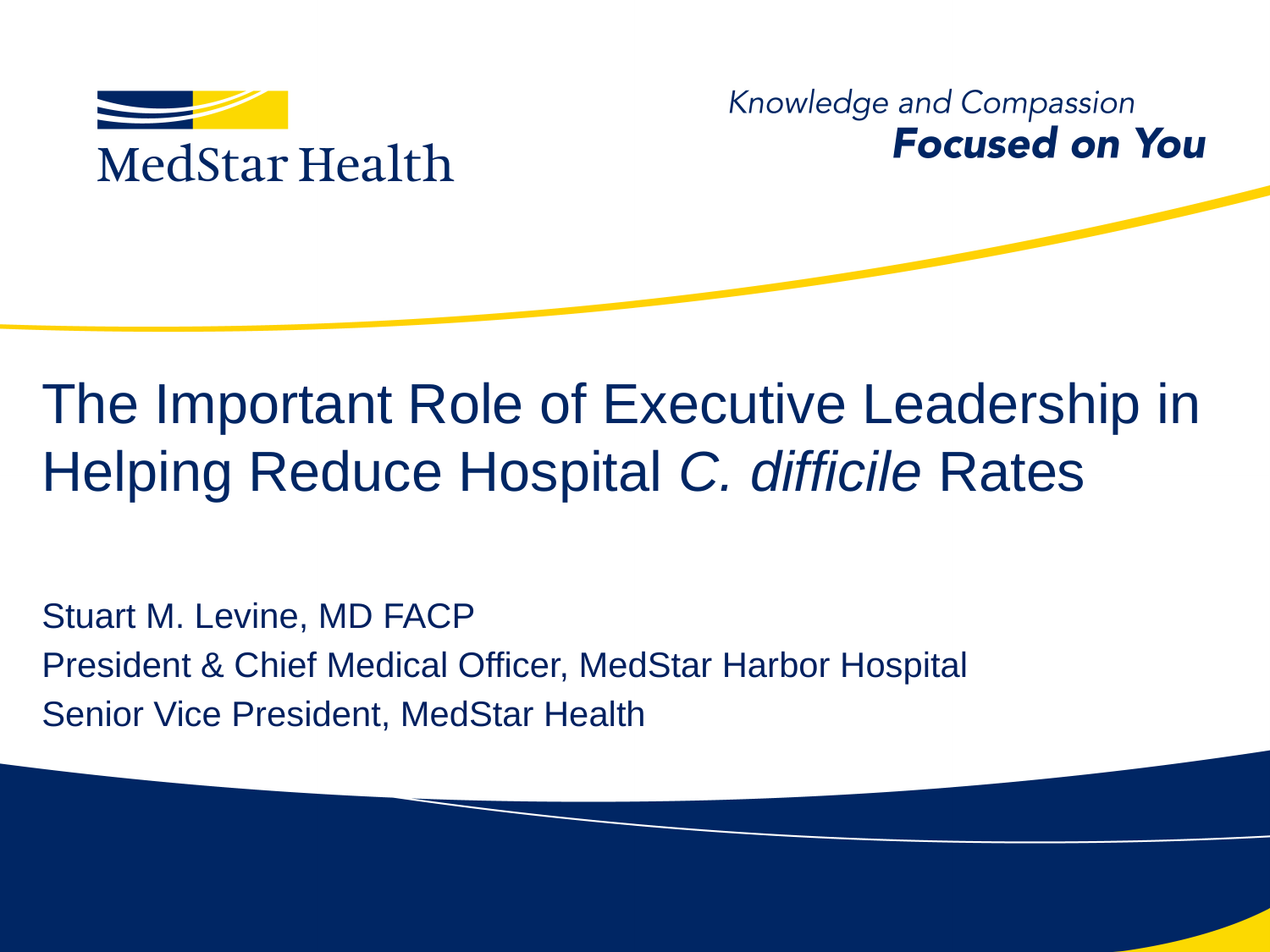

# The Important Role of Executive Leadership in Helping Reduce Hospital C. difficile Rates
Stuart M. Levine, MD FACP
President & Chief Medical Officer, MedStar Harbor Hospital
Senior Vice President, MedStar Health